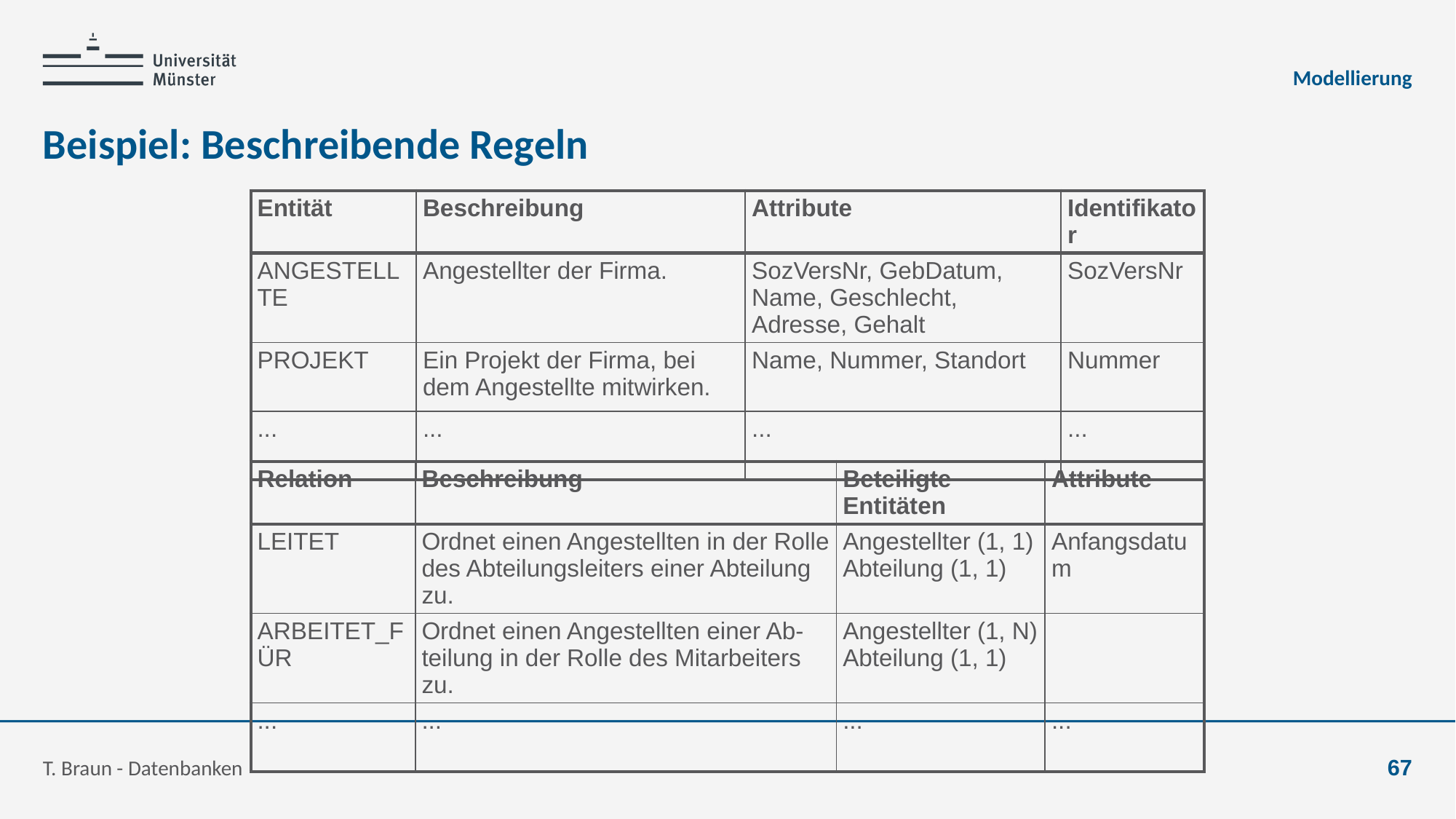

Modellierung
# Beispiel: Beschreibende Regeln
| Entität | Beschreibung | Attribute | Identifikator |
| --- | --- | --- | --- |
| ANGESTELLTE | Angestellter der Firma. | SozVersNr, GebDatum, Name, Geschlecht, Adresse, Gehalt | SozVersNr |
| PROJEKT | Ein Projekt der Firma, bei dem Angestellte mitwirken. | Name, Nummer, Standort | Nummer |
| ... | ... | ... | ... |
| Relation | Beschreibung | Beteiligte Entitäten | Attribute |
| --- | --- | --- | --- |
| LEITET | Ordnet einen Angestellten in der Rolle des Abteilungsleiters einer Abteilung zu. | Angestellter (1, 1) Abteilung (1, 1) | Anfangsdatum |
| ARBEITET\_FÜR | Ordnet einen Angestellten einer Ab-teilung in der Rolle des Mitarbeiters zu. | Angestellter (1, N) Abteilung (1, 1) |  |
| ... | ... | ... | ... |
T. Braun - Datenbanken
67